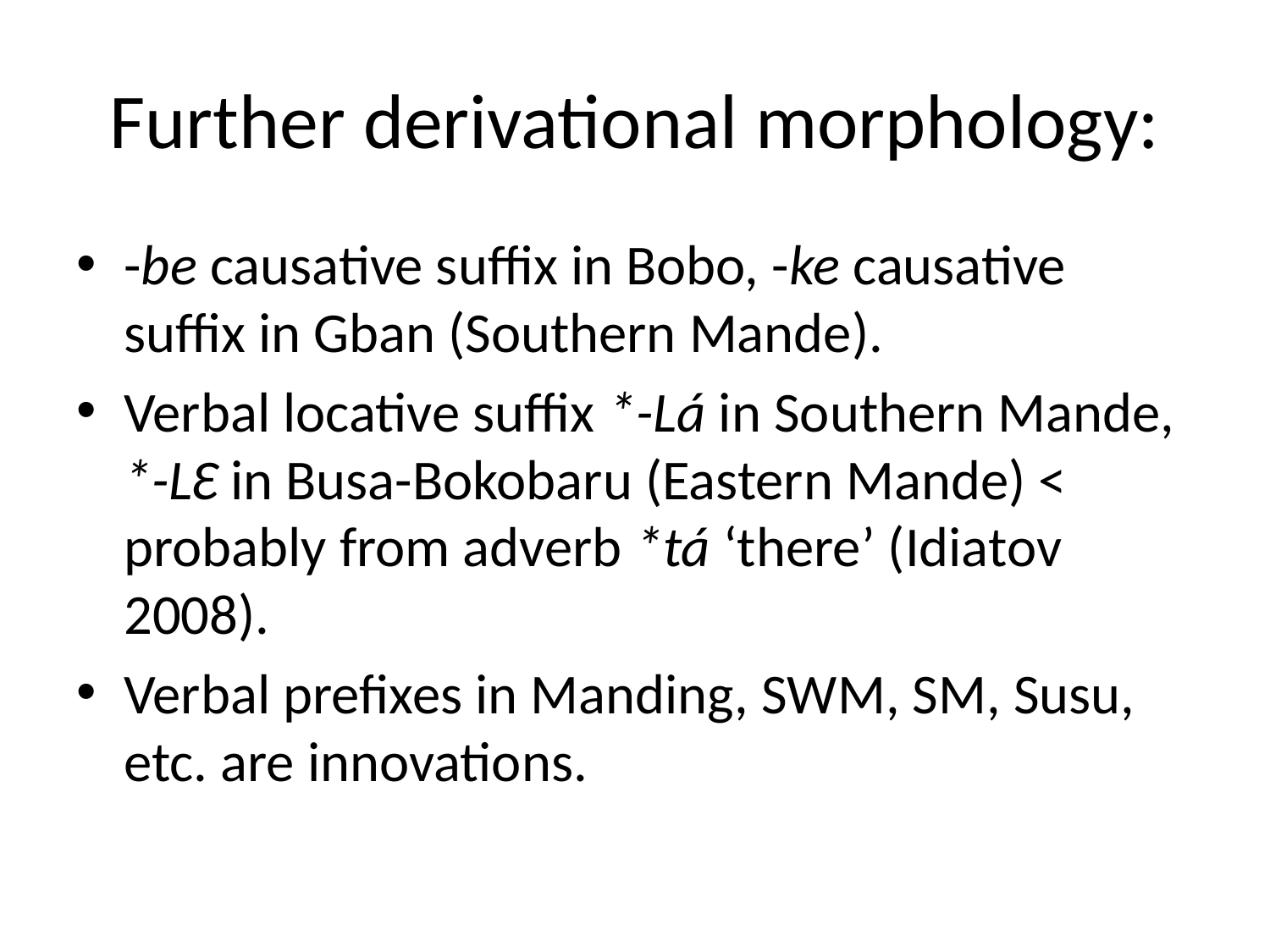

# Further derivational morphology:
-be causative suffix in Bobo, -ke causative suffix in Gban (Southern Mande).
Verbal locative suffix *-Lá in Southern Mande, *-LƐ in Busa-Bokobaru (Eastern Mande) < probably from adverb *tá ‘there’ (Idiatov 2008).
Verbal prefixes in Manding, SWM, SM, Susu, etc. are innovations.